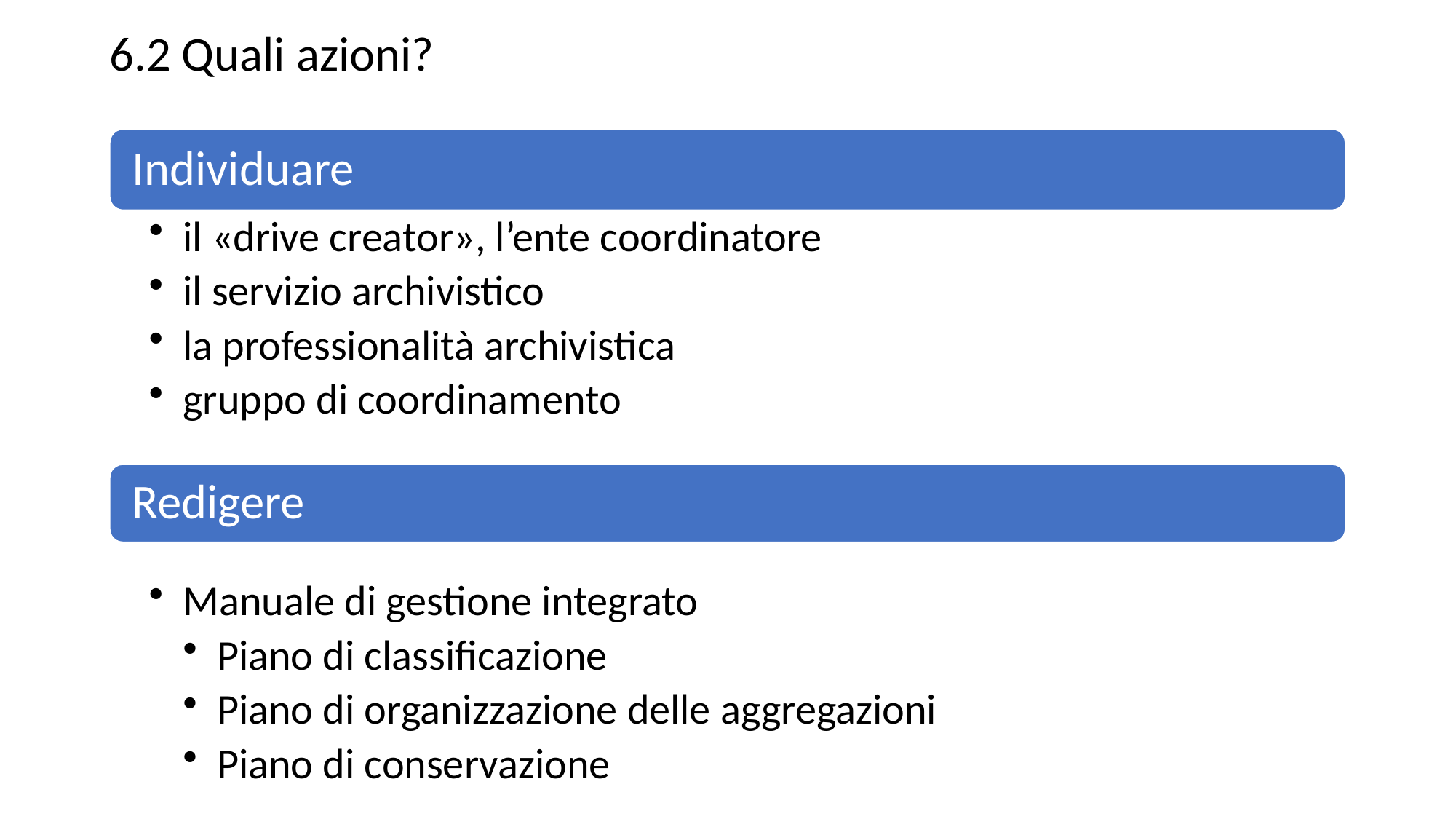

# 6.2 Quali azioni?
Individuare
il «drive creator», l’ente coordinatore
il servizio archivistico
la professionalità archivistica
gruppo di coordinamento
Redigere

Manuale di gestione integrato
Piano di classificazione
Piano di organizzazione delle aggregazioni
Piano di conservazione